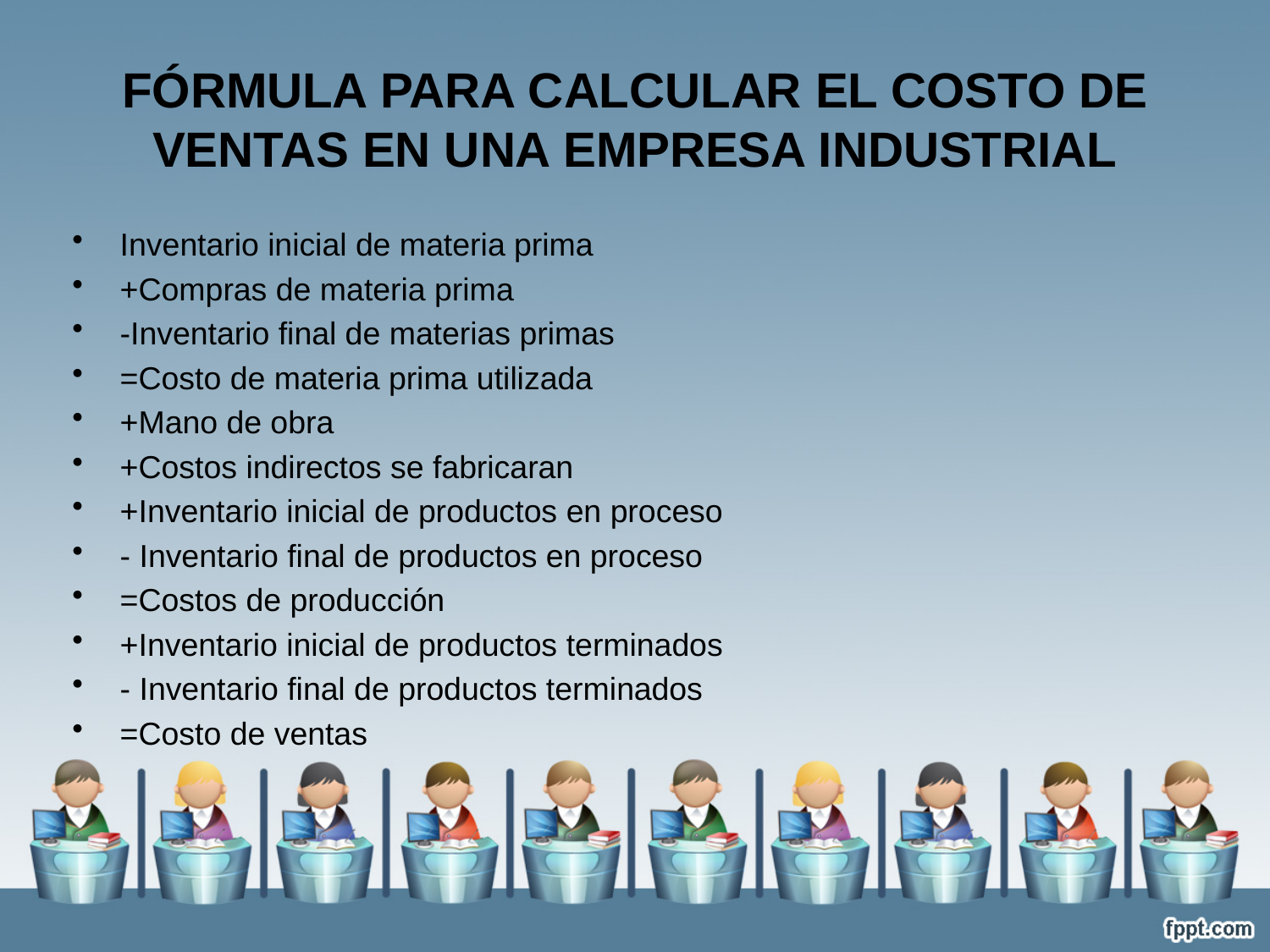

# FÓRMULA PARA CALCULAR EL COSTO DE VENTAS EN UNA EMPRESA INDUSTRIAL
Inventario inicial de materia prima
+Compras de materia prima
-Inventario final de materias primas
=Costo de materia prima utilizada
+Mano de obra
+Costos indirectos se fabricaran
+Inventario inicial de productos en proceso
- Inventario final de productos en proceso
=Costos de producción
+Inventario inicial de productos terminados
- Inventario final de productos terminados
=Costo de ventas